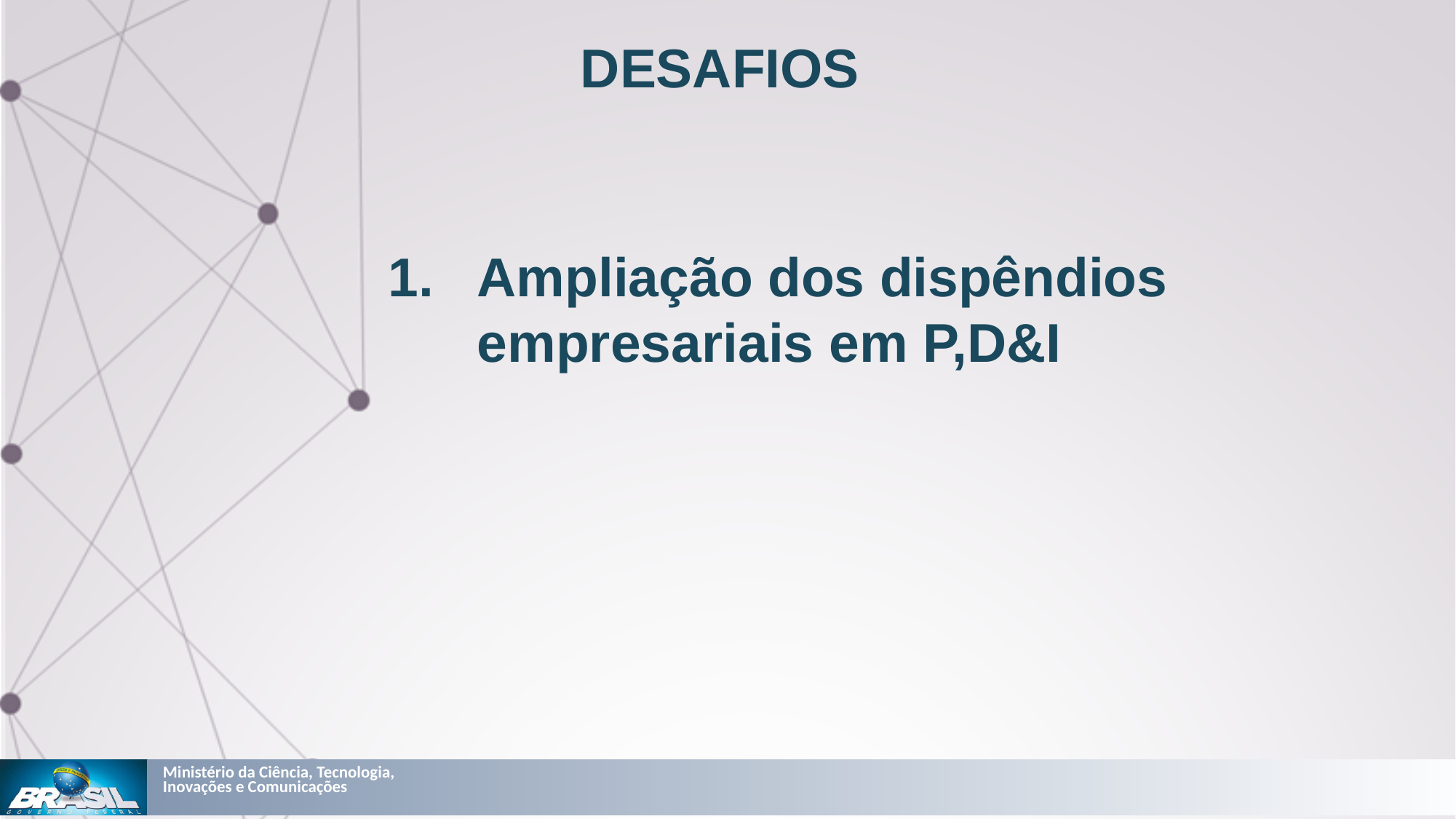

DESAFIOS
Ampliação dos dispêndios empresariais em P,D&I